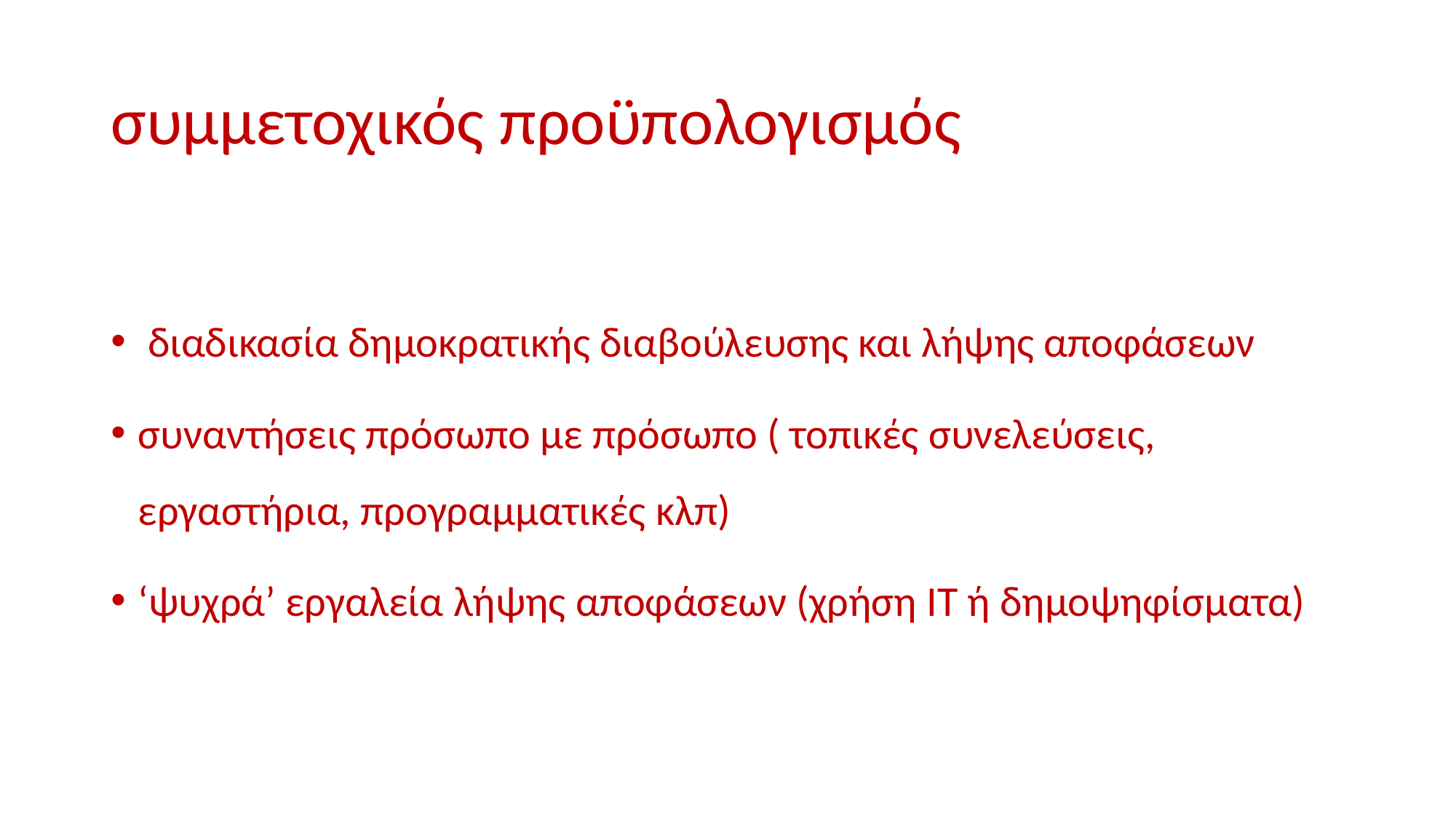

# συμμετοχικός προϋπολογισμός

 διαδικασία δημοκρατικής διαβούλευσης και λήψης αποφάσεων
συναντήσεις πρόσωπο με πρόσωπο ( τοπικές συνελεύσεις, εργαστήρια, προγραμματικές κλπ)
‘ψυχρά’ εργαλεία λήψης αποφάσεων (χρήση ΙΤ ή δημοψηφίσματα)